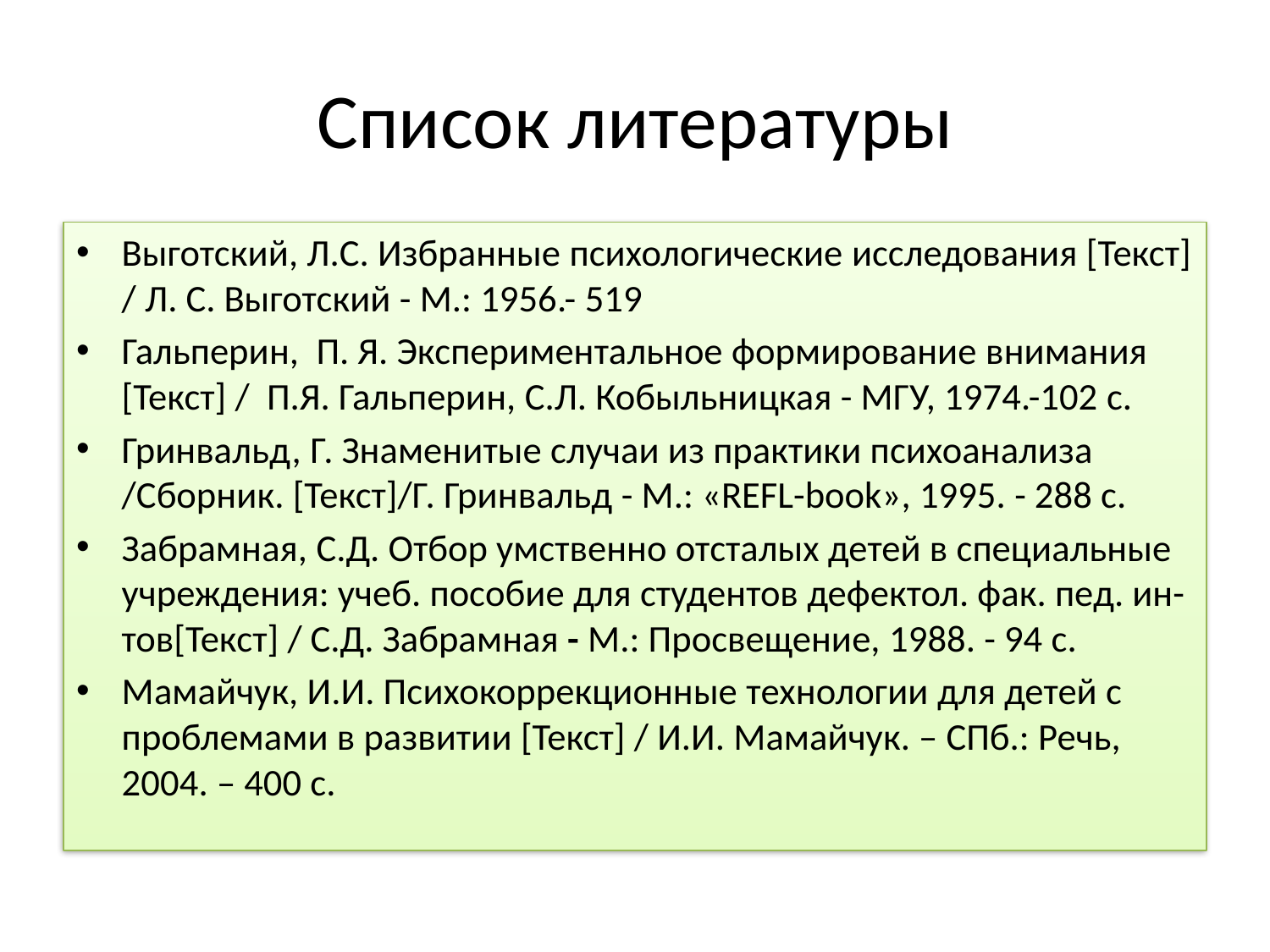

# Список литературы
Выготский, Л.С. Избранные психологические исследования [Текст] / Л. С. Выготский - М.: 1956.- 519
Гальперин,  П. Я. Экспериментальное формирование внимания [Текст] /  П.Я. Гальперин, С.Л. Кобыльницкая - МГУ, 1974.-102 с.
Гринвальд, Г. Знаменитые случаи из практики психоанализа /Сборник. [Текст]/Г. Гринвальд - М.: «REFL-book», 1995. - 288 с.
Забрамная, С.Д. Отбор умственно отсталых детей в специальные учреждения: учеб. пособие для студентов дефектол. фак. пед. ин-тов[Текст] / С.Д. Забрамная - М.: Просвещение, 1988. - 94 с.
Мамайчук, И.И. Психокоррекционные технологии для детей с проблемами в развитии [Текст] / И.И. Мамайчук. – СПб.: Речь, 2004. – 400 с.